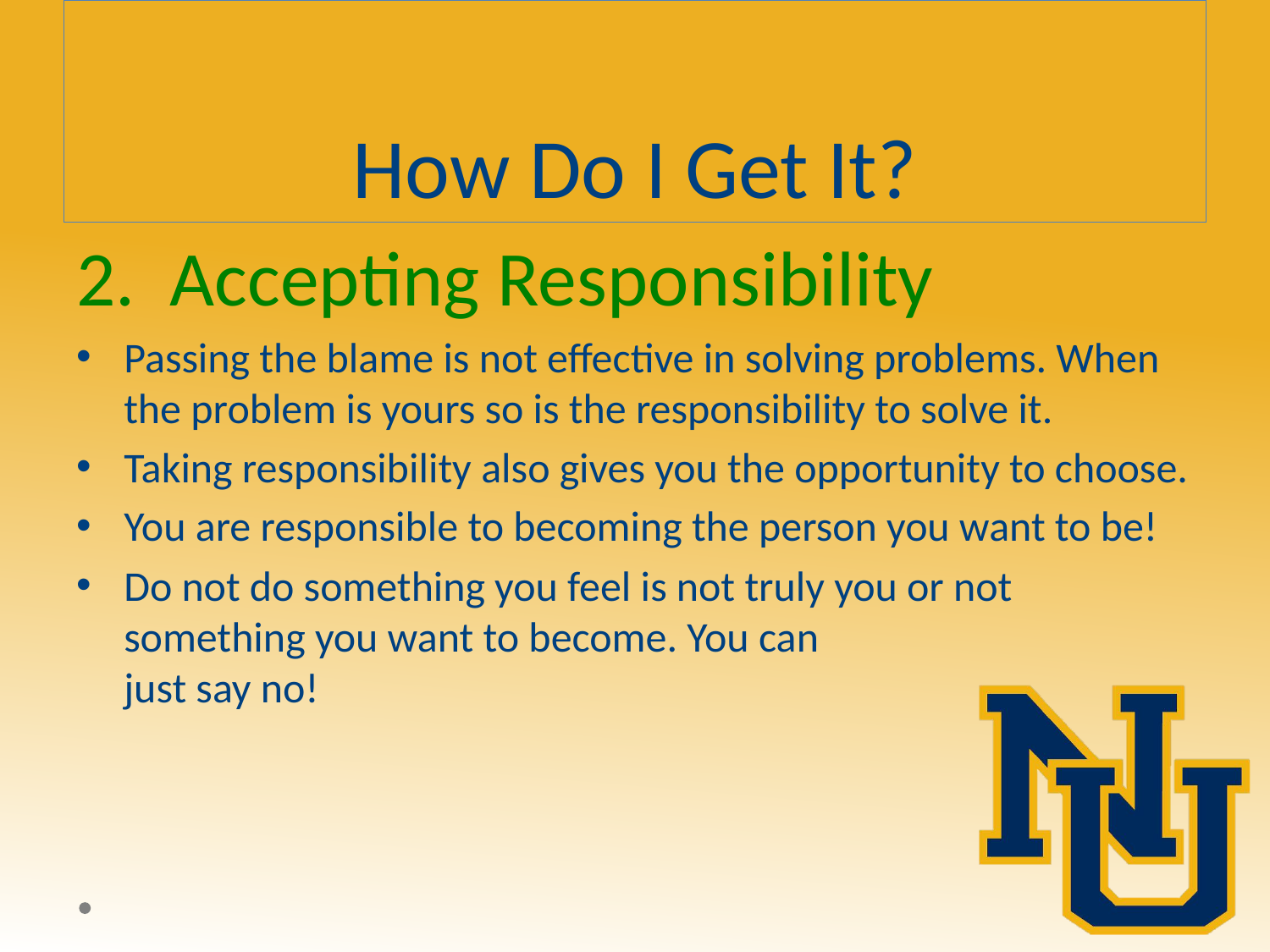

# How Do I Get It?
2.  Accepting Responsibility
Passing the blame is not effective in solving problems. When the problem is yours so is the responsibility to solve it.
Taking responsibility also gives you the opportunity to choose.
You are responsible to becoming the person you want to be!
Do not do something you feel is not truly you or not something you want to become. You can
just say no!